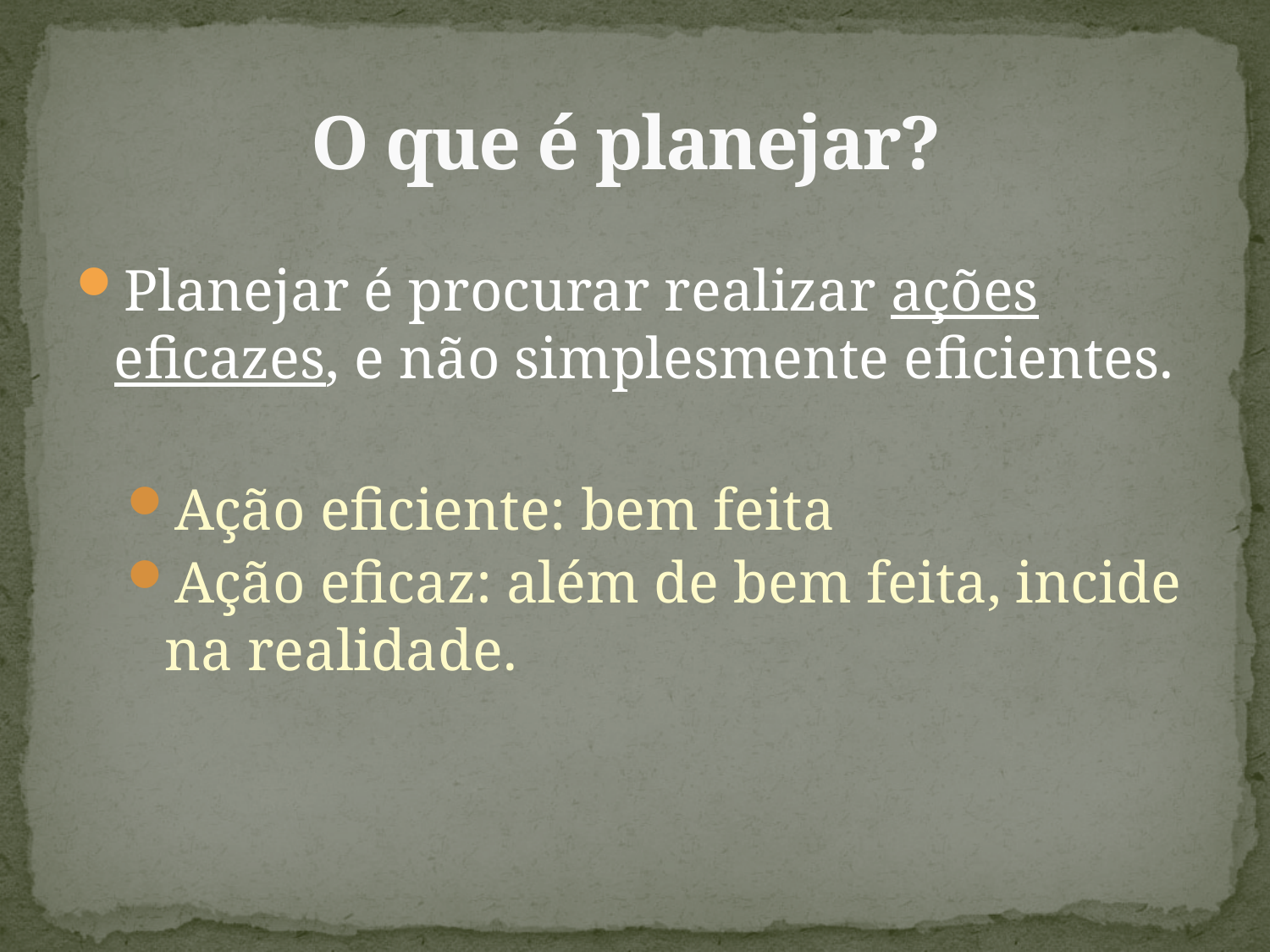

# O que é planejar?
Planejar é procurar realizar ações eficazes, e não simplesmente eficientes.

Ação eficiente: bem feita
Ação eficaz: além de bem feita, incide na realidade.